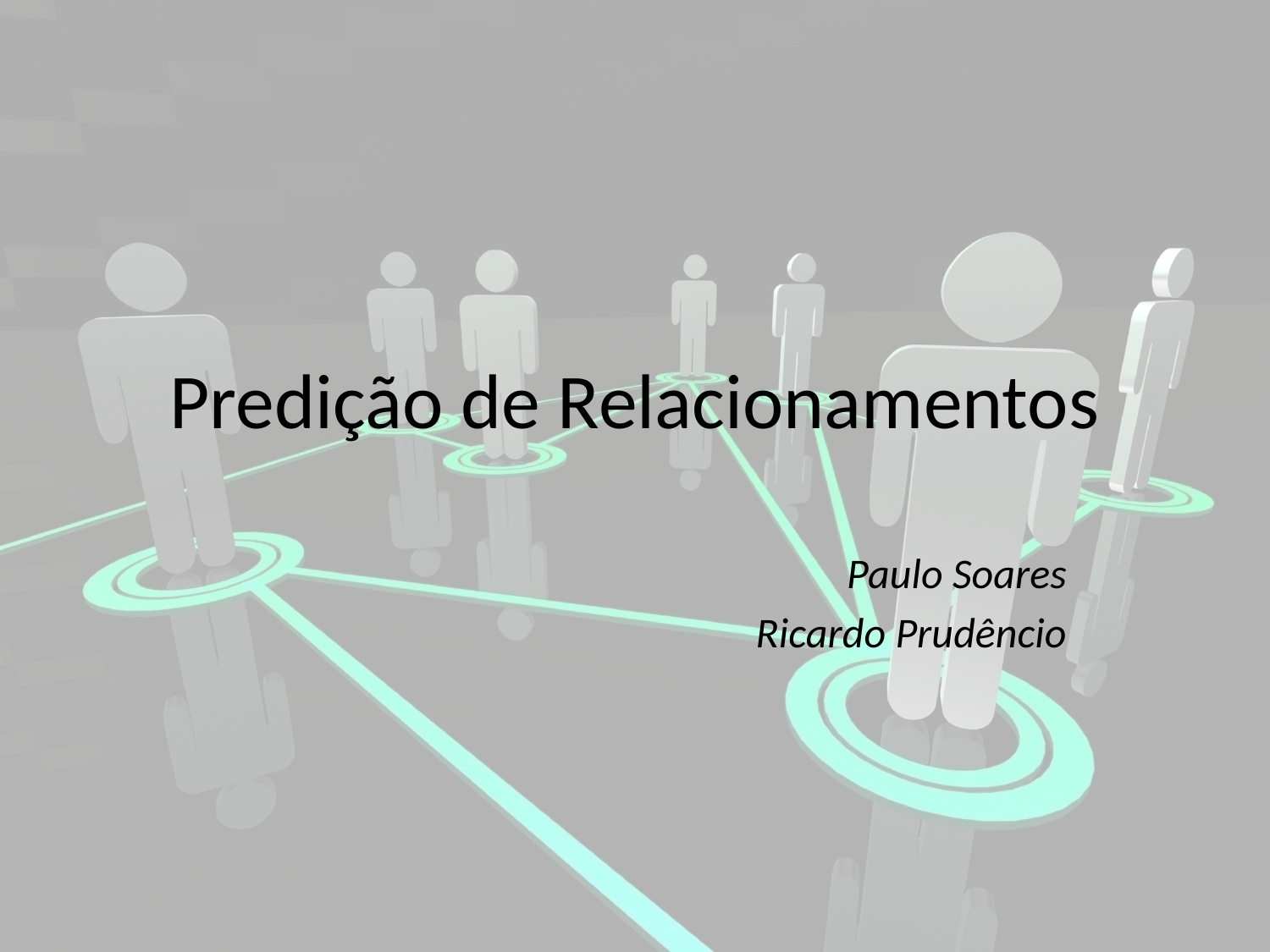

# Predição de Relacionamentos
Paulo Soares
Ricardo Prudêncio